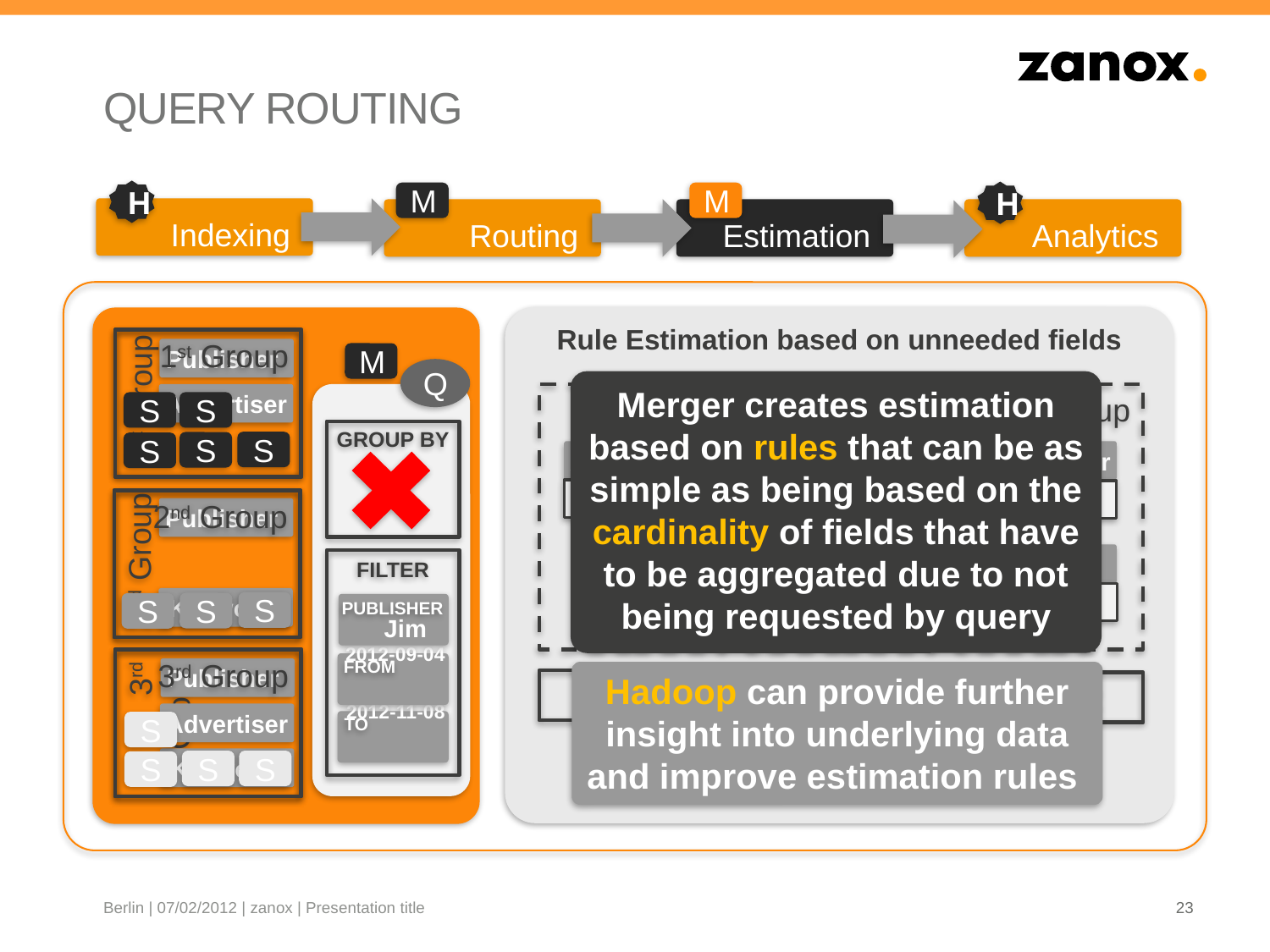

# QUERY ROUTING
H
H
M
M
Indexing

Routing

Estimation
Analytics

Rule Estimation based on unneeded fields

1st Group
1st Group
Publisher
M
Q
Merger creates estimation based on rules that can be as simple as being based on the cardinality of fields that have to be aggregated due to not being requested by query
Advertiser
1st Group
3rd Group
2nd Group

GROUP BY

FILTER
PUBLISHER
                                        Jim
FROM
2012-09-04
 TO
2012-11-08
S
S
S
S
S
Keyword
Advertiser
Advertiser
92328
76854
92328
2nd Group

2nd Group

Publisher
Keyword
76854
Keyword
S
S
S
3rd Group
3rd Group
Publisher
Hadoop can provide further insight into underlying data and improve estimation rules
92328
76854
169182
Advertiser
S
0.39
0.42
0.19
Keyword
S
S
S
Berlin | 07/02/2012 | zanox | Presentation title
23